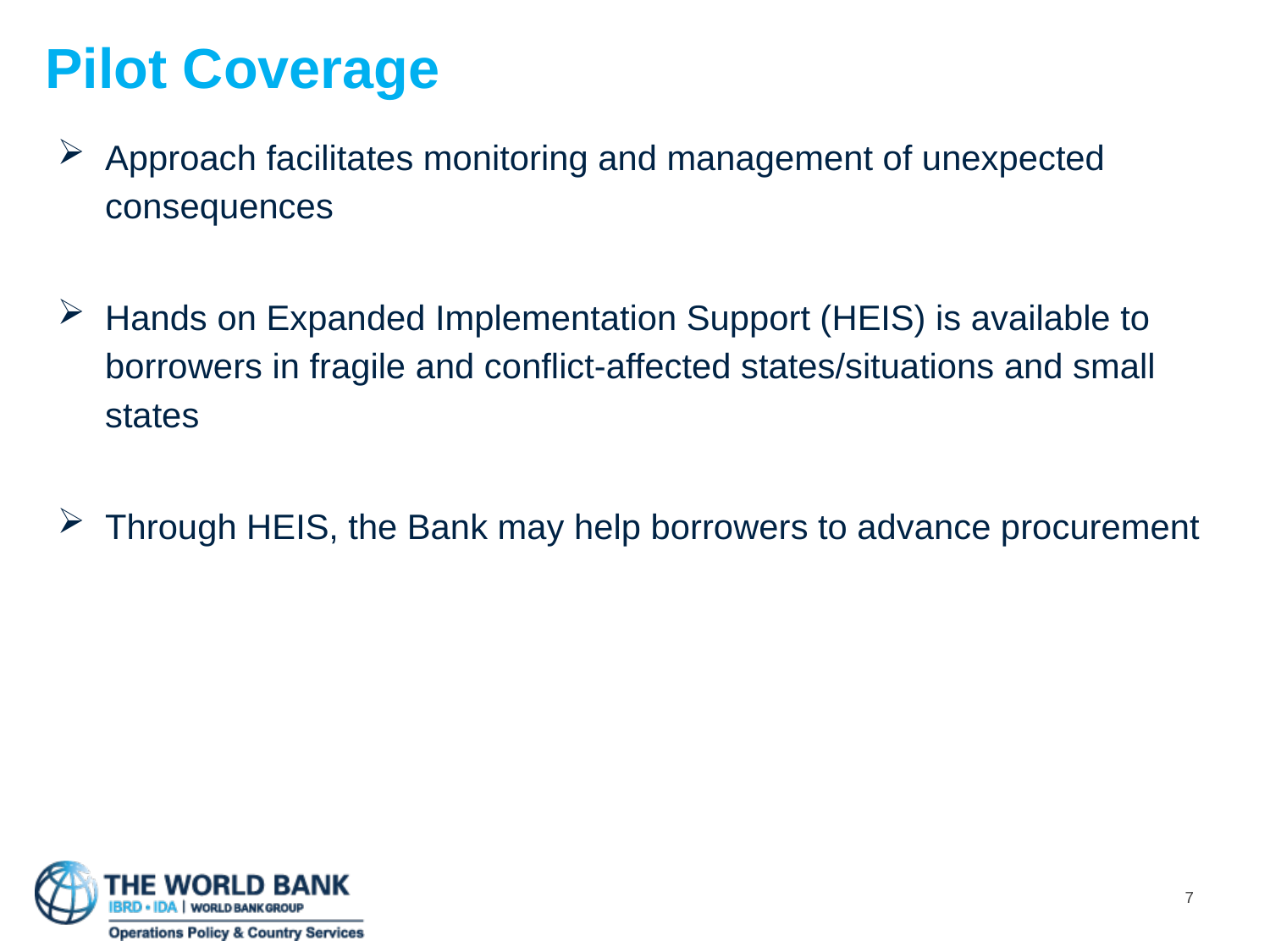

# Pilot Coverage
Approach facilitates monitoring and management of unexpected consequences

Hands on Expanded Implementation Support (HEIS) is available to borrowers in fragile and conflict-affected states/situations and small states

Through HEIS, the Bank may help borrowers to advance procurement
7